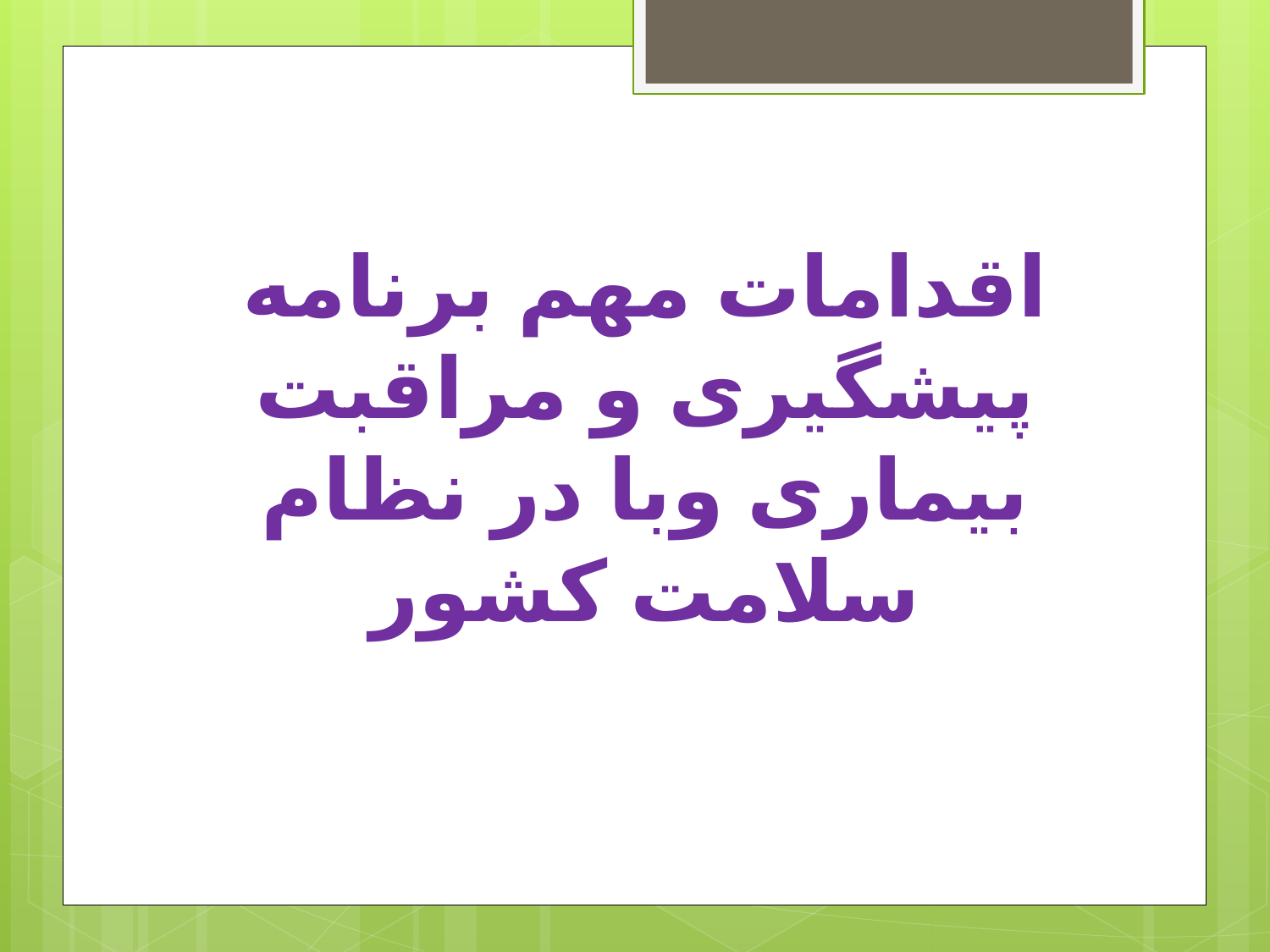

اقدامات مهم برنامه پیشگیری و مراقبت بیماری وبا در نظام سلامت کشور